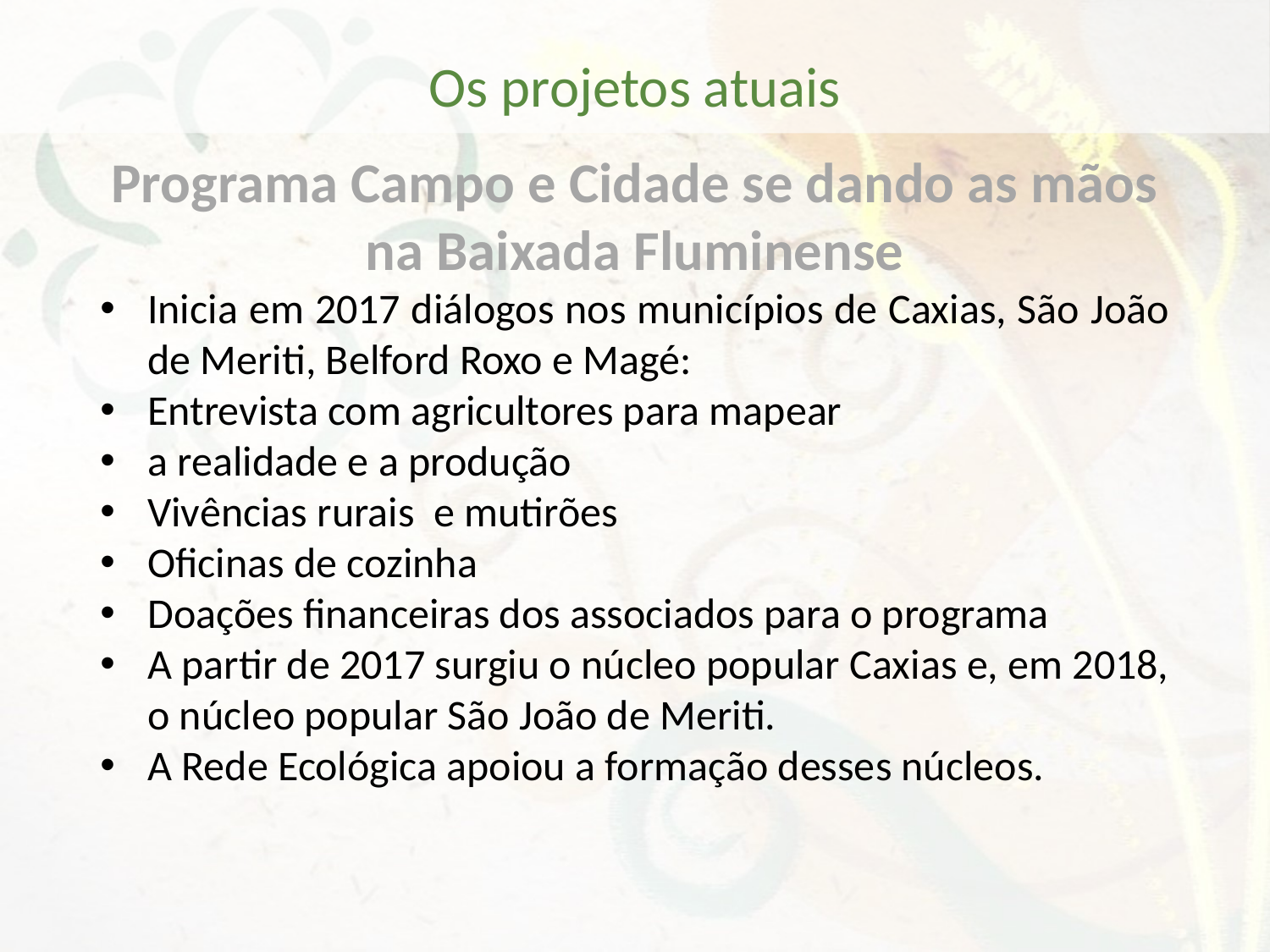

Os projetos atuais
Programa Campo e Cidade se dando as mãos na Baixada Fluminense
Inicia em 2017 diálogos nos municípios de Caxias, São João de Meriti, Belford Roxo e Magé:
Entrevista com agricultores para mapear
a realidade e a produção
Vivências rurais  e mutirões
Oficinas de cozinha
Doações financeiras dos associados para o programa
A partir de 2017 surgiu o núcleo popular Caxias e, em 2018, o núcleo popular São João de Meriti.
A Rede Ecológica apoiou a formação desses núcleos.